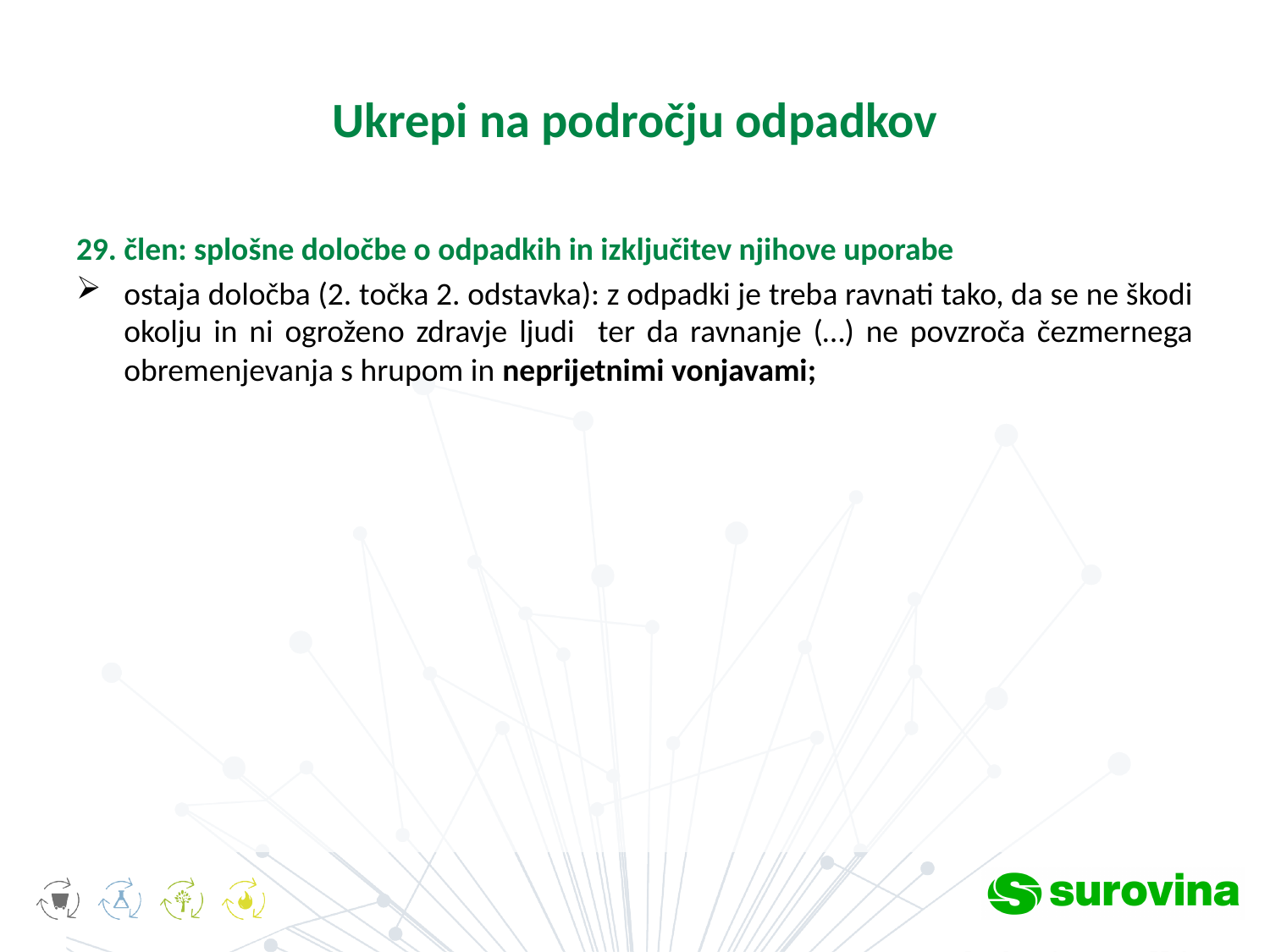

# Ukrepi na področju odpadkov
29. člen: splošne določbe o odpadkih in izključitev njihove uporabe
ostaja določba (2. točka 2. odstavka): z odpadki je treba ravnati tako, da se ne škodi okolju in ni ogroženo zdravje ljudi  ter da ravnanje (…) ne povzroča čezmernega obremenjevanja s hrupom in neprijetnimi vonjavami;